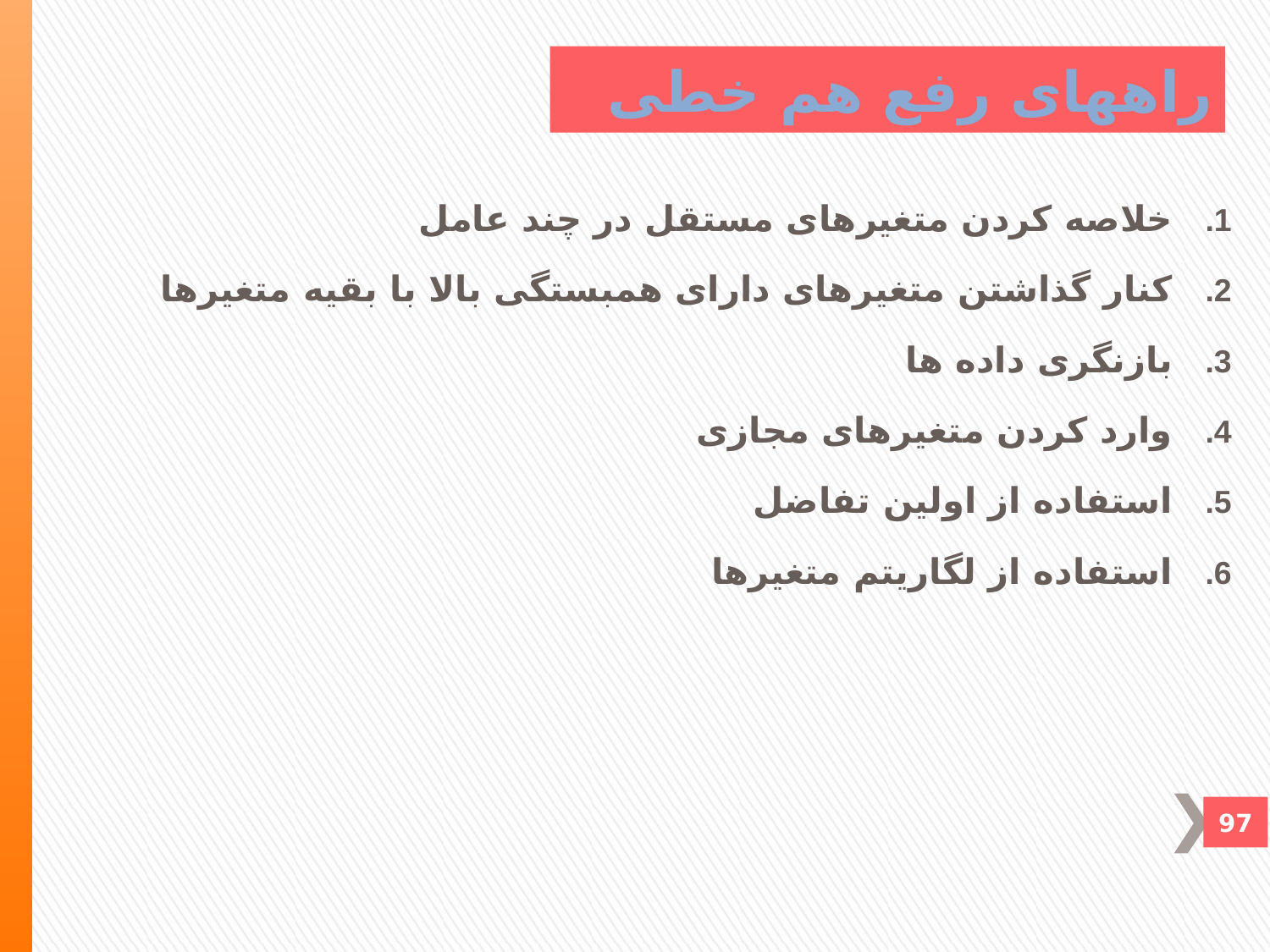

راههای رفع هم خطی
خلاصه کردن متغيرهای مستقل در چند عامل
کنار گذاشتن متغيرهای دارای همبستگی بالا با بقيه متغيرها
بازنگری داده ها
وارد کردن متغيرهای مجازی
استفاده از اولين تفاضل
استفاده از لگاريتم متغيرها

97
97